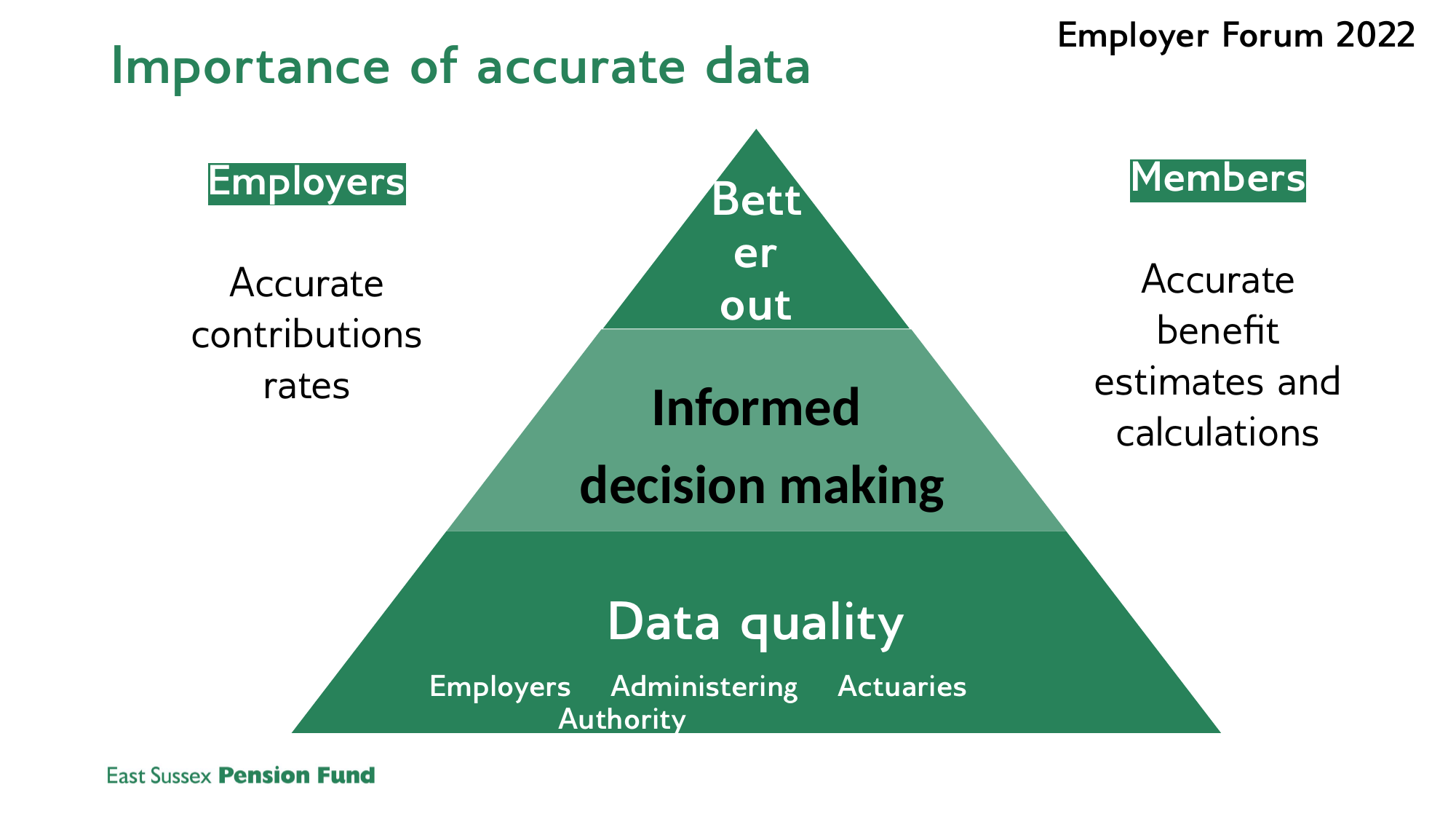

Employer Forum 2022
# Importance of accurate data

Better outcomes
Informed
 decision making

Data quality
   Employers    Administering    Actuaries                    	     Authority
	                    Actuaries
Members

Accurate benefit estimates and calculations
Employers

Accurate contributions rates